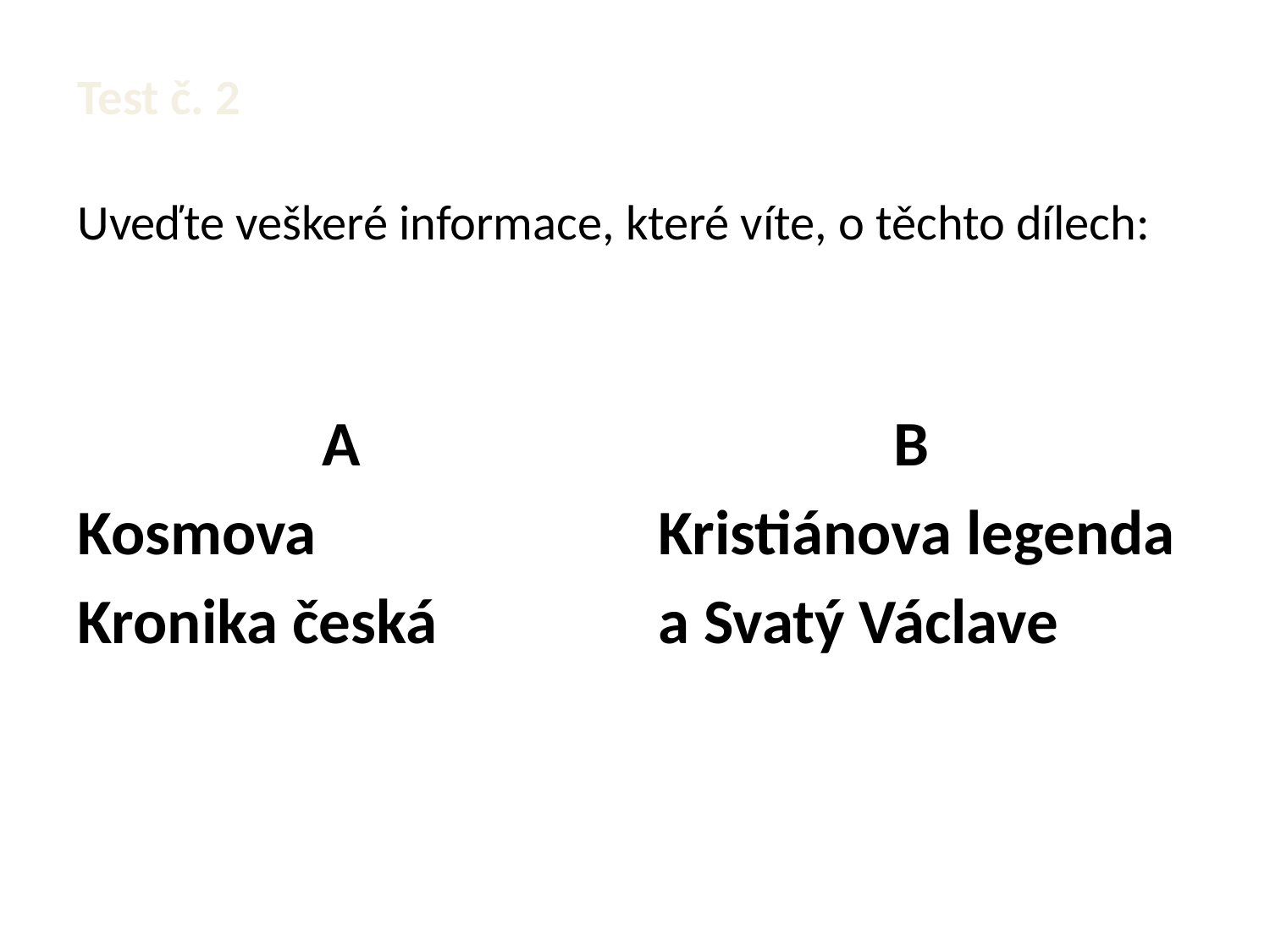

# Test č. 2 Uveďte veškeré informace, které víte, o těchto dílech:
                 A
Kosmova
Kronika česká
                     B
Kristiánova legenda
a Svatý Václave